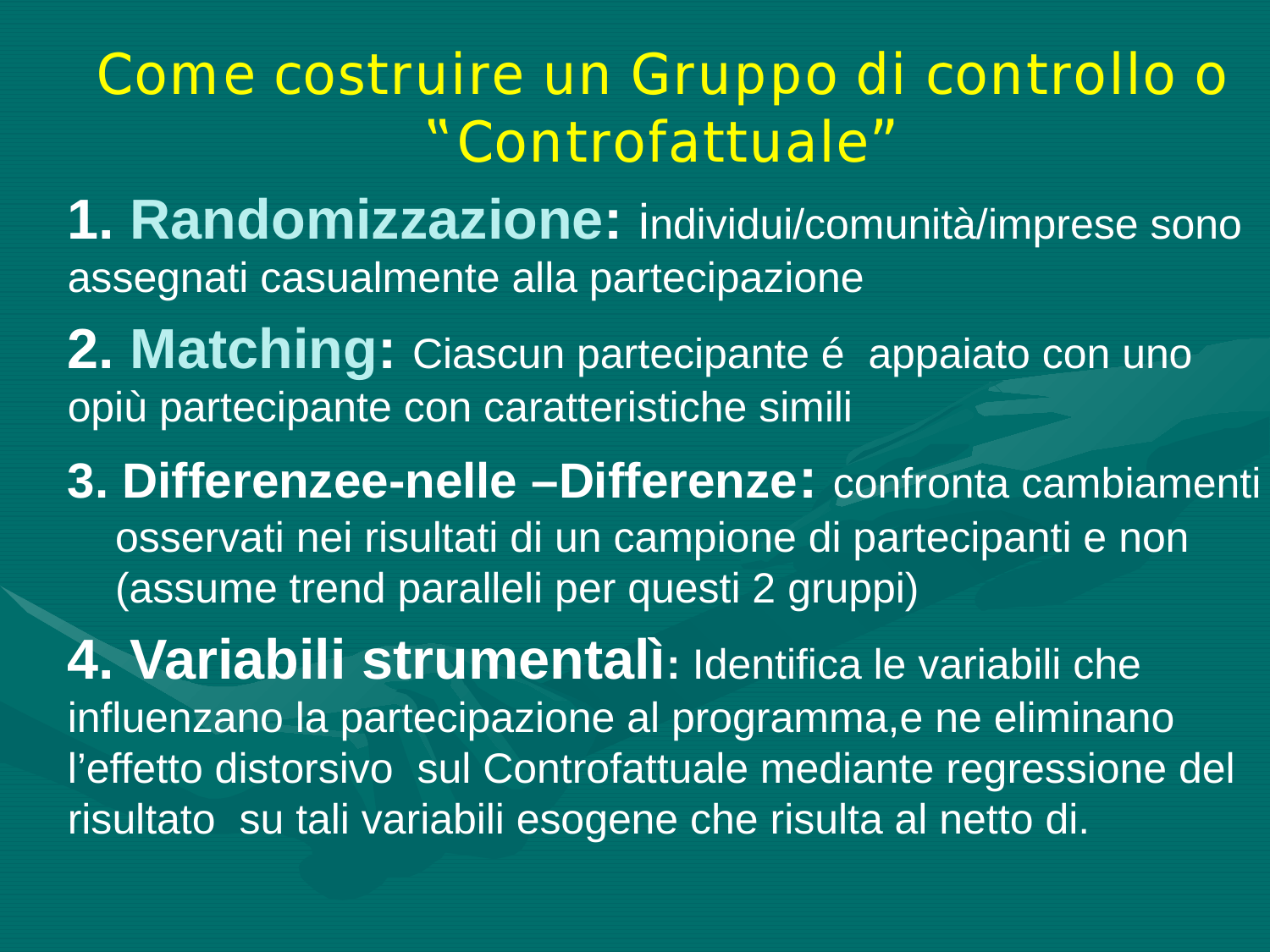

# Come costruire un Gruppo di controllo o “Controfattuale”
1. Randomizzazione: individui/comunità/imprese sono assegnati casualmente alla partecipazione
2. Matching: Ciascun partecipante é  appaiato con uno opiù partecipante con caratteristiche simili
3. Differenzee-nelle –Differenze: confronta cambiamenti osservati nei risultati di un campione di partecipanti e non (assume trend paralleli per questi 2 gruppi)
4. Variabili strumentalì: Identifica le variabili che influenzano la partecipazione al programma,e ne eliminano l’effetto distorsivo  sul Controfattuale mediante regressione del risultato  su tali variabili esogene che risulta al netto di.